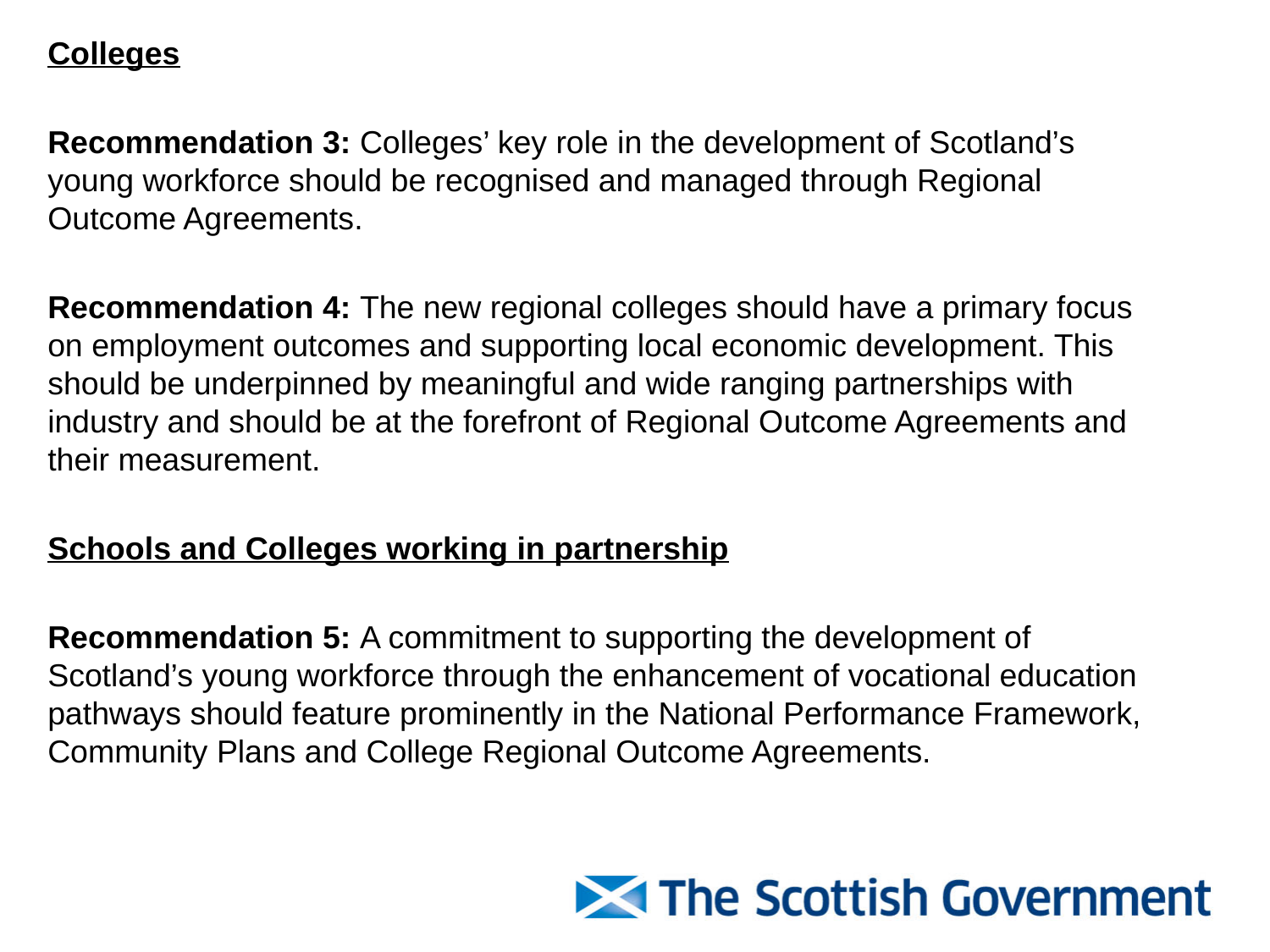

#
Colleges

Recommendation 3: Colleges’ key role in the development of Scotland’s young workforce should be recognised and managed through Regional Outcome Agreements.

Recommendation 4: The new regional colleges should have a primary focus on employment outcomes and supporting local economic development. This should be underpinned by meaningful and wide ranging partnerships with industry and should be at the forefront of Regional Outcome Agreements and their measurement.

Schools and Colleges working in partnership

Recommendation 5: A commitment to supporting the development of Scotland’s young workforce through the enhancement of vocational education pathways should feature prominently in the National Performance Framework, Community Plans and College Regional Outcome Agreements.